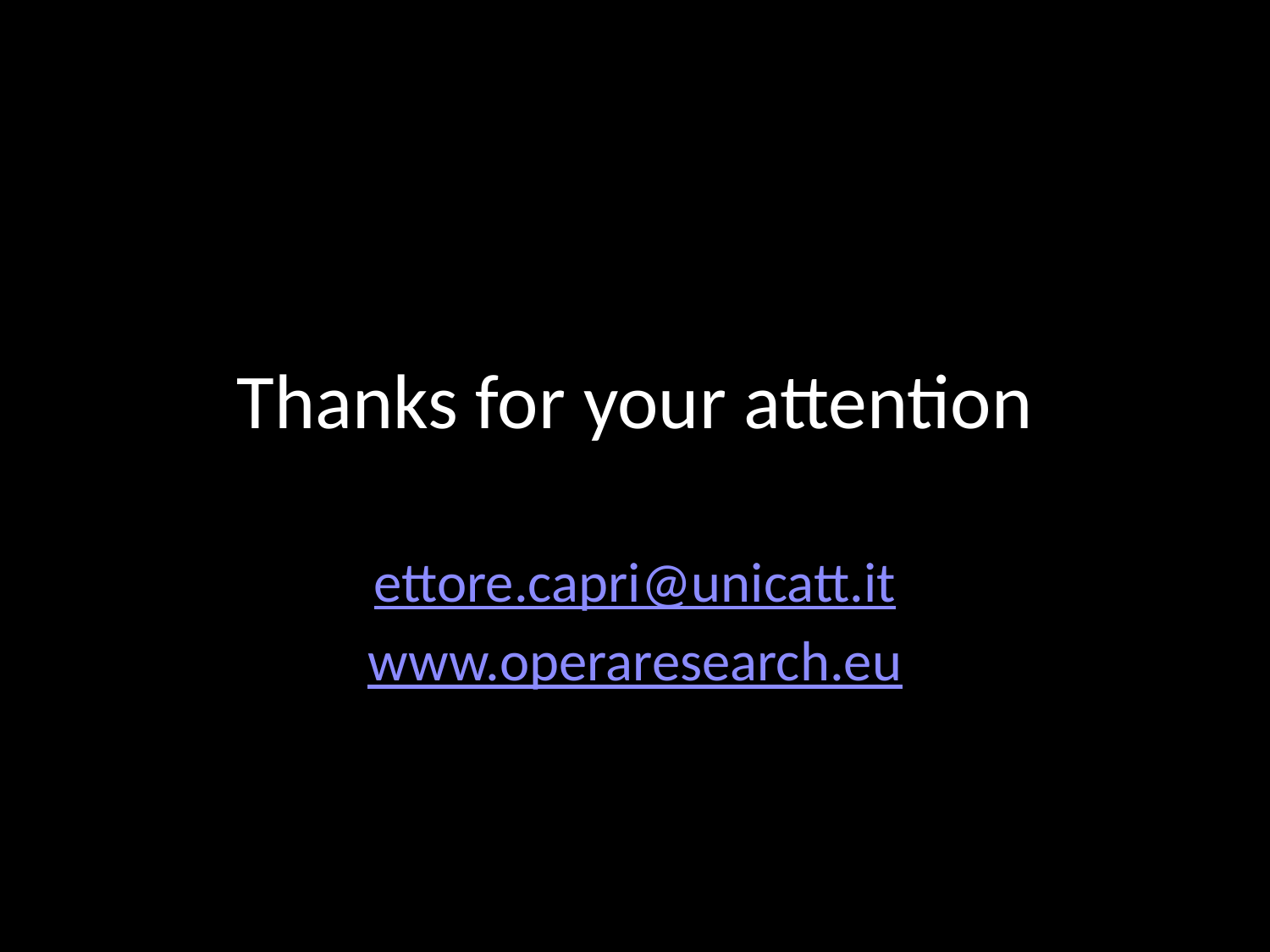

# Thanks for your attention
ettore.capri@unicatt.it
www.operaresearch.eu